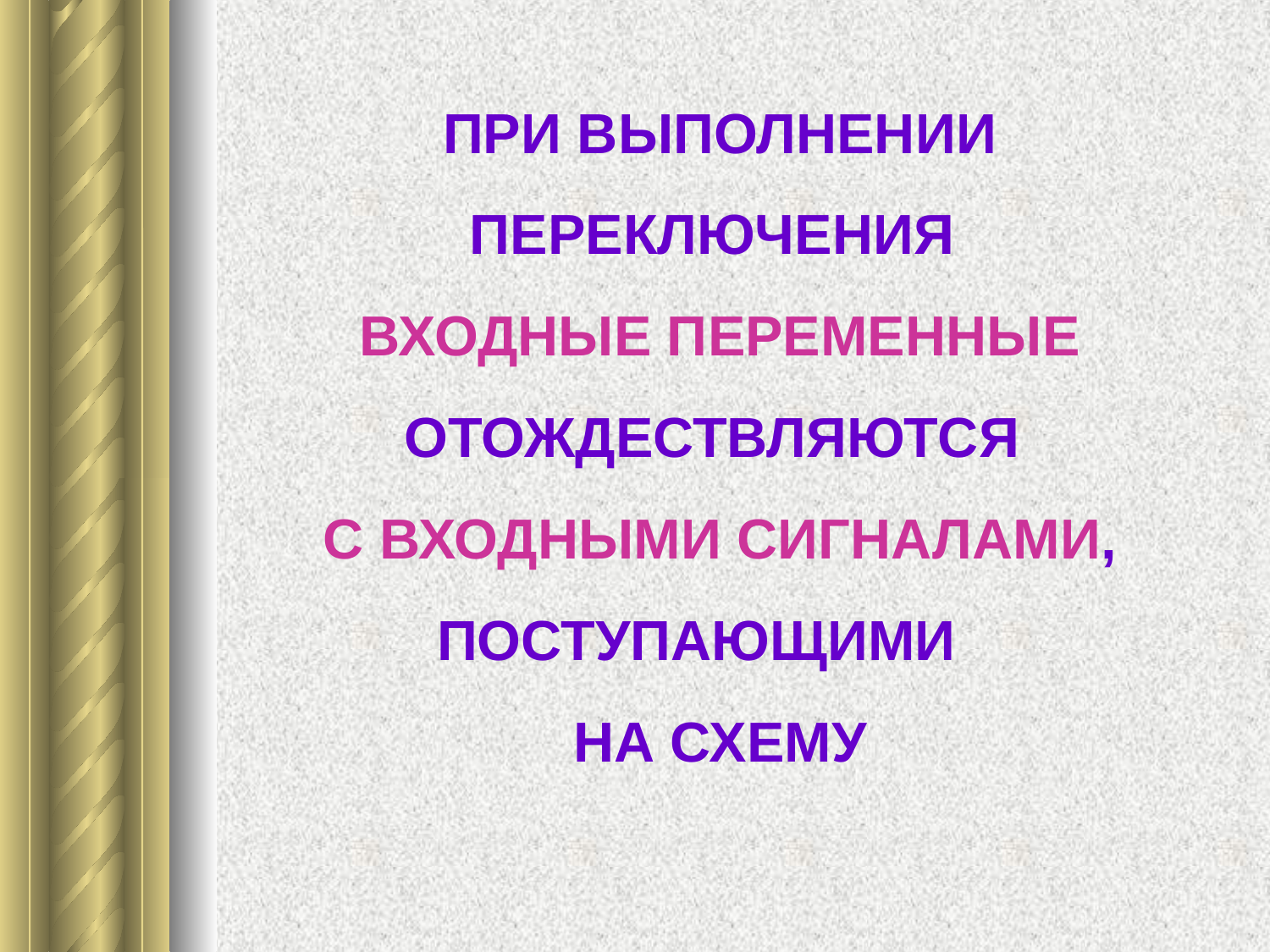

ПРИ ВЫПОЛНЕНИИ ПЕРЕКЛЮЧЕНИЯ
ВХОДНЫЕ ПЕРЕМЕННЫЕ ОТОЖДЕСТВЛЯЮТСЯ
С ВХОДНЫМИ СИГНАЛАМИ, ПОСТУПАЮЩИМИ
НА СХЕМУ